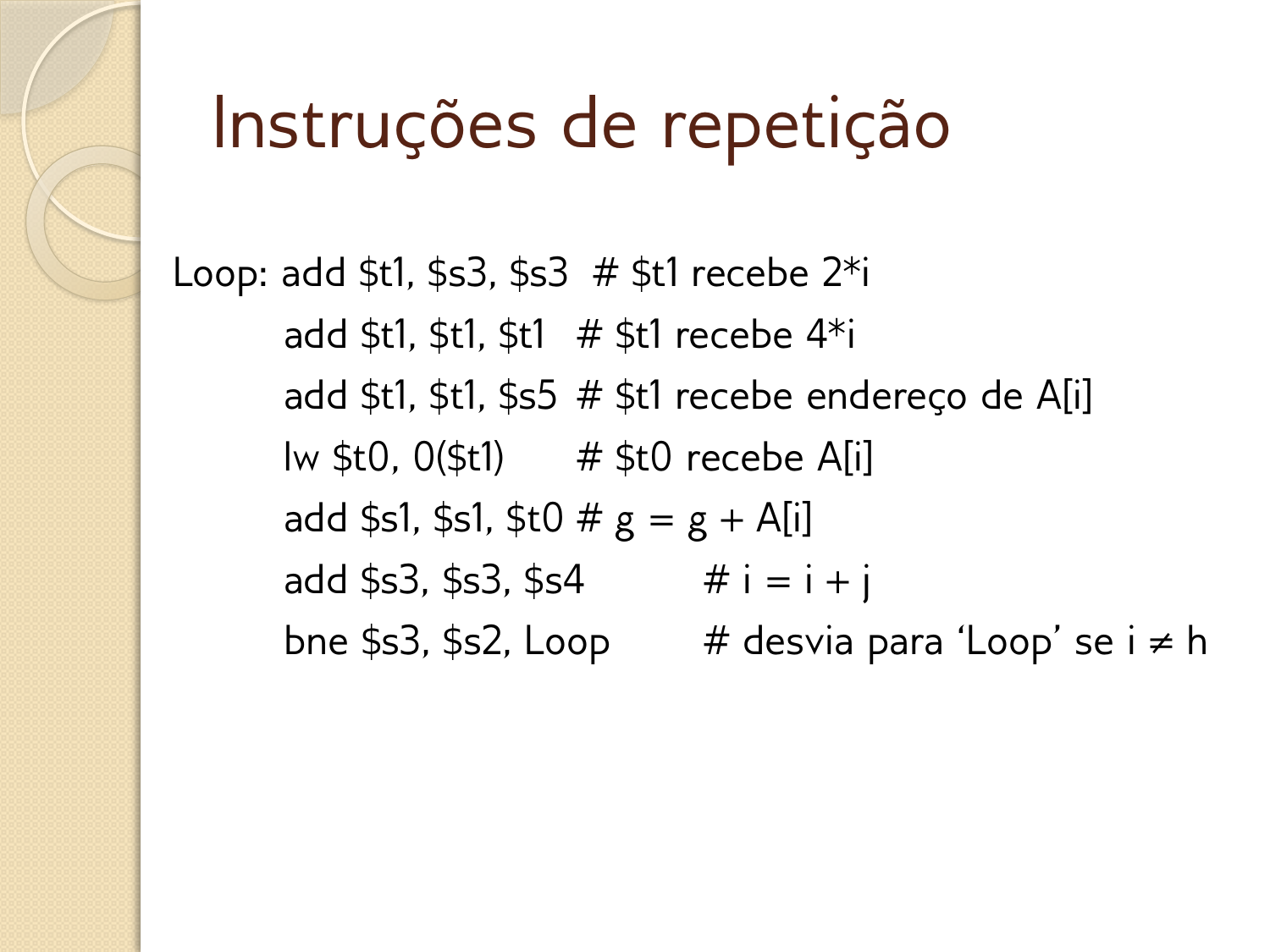

# Instruções de repetição
Loop: add $t1, $s3, $s3	# $t1 recebe 2*i
add $t1, $t1, $t1	# $t1 recebe 4*i
add $t1, $t1, $s5	# $t1 recebe endereço de A[i]
lw $t0, 0($t1)	# $t0 recebe A[i]
add $s1, $s1, $t0	# g = g + A[i]
add $s3, $s3, $s4	# i = i + j
bne $s3, $s2, Loop	# desvia para ‘Loop’ se i ≠ h

40